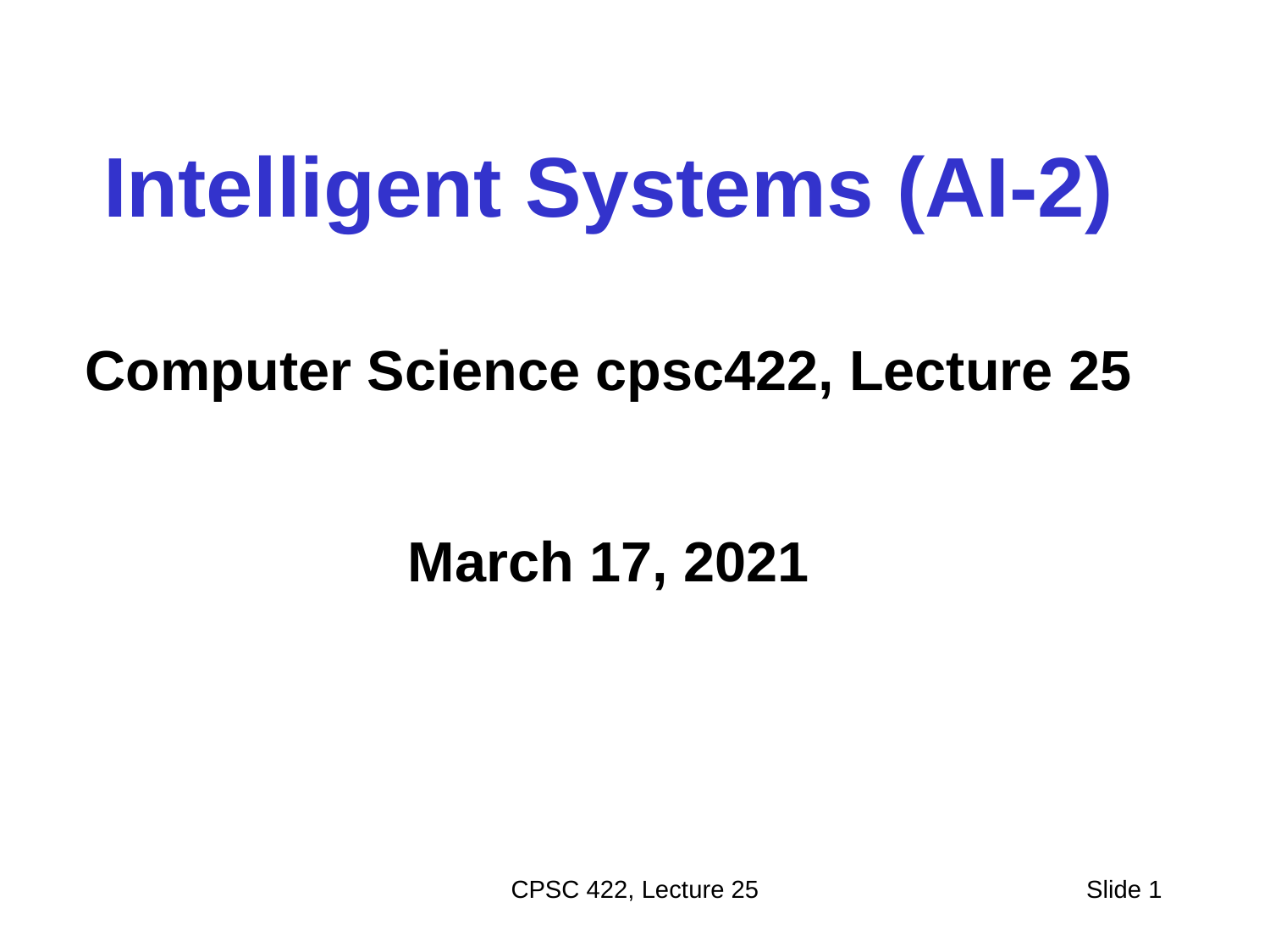

Intelligent Systems (AI-2)

Computer Science cpsc422, Lecture 25

March 17, 2021

CPSC 422, Lecture 25
Slide 1